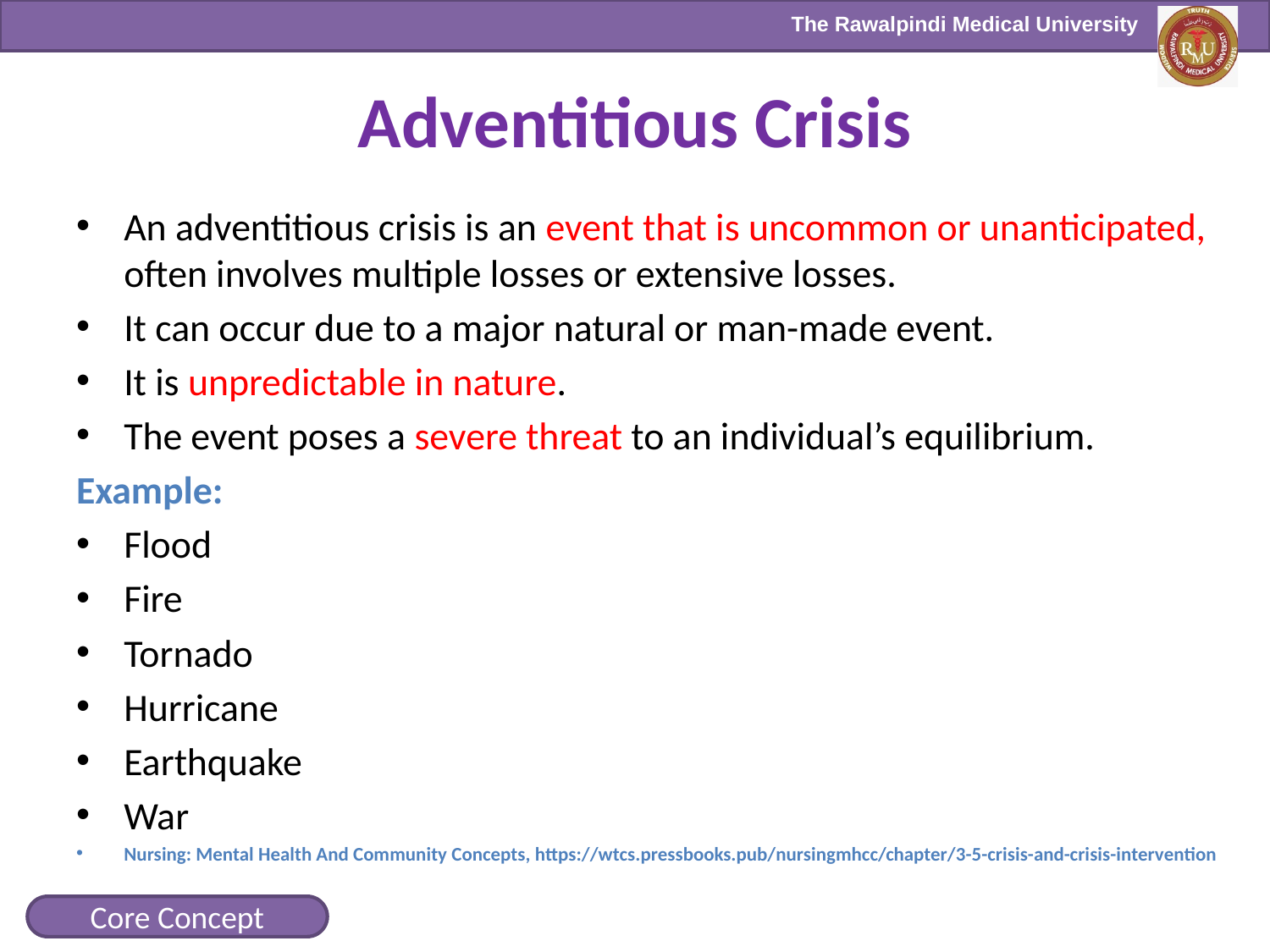

# Adventitious Crisis
An adventitious crisis is an event that is uncommon or unanticipated, often involves multiple losses or extensive losses.
It can occur due to a major natural or man-made event.
It is unpredictable in nature.
The event poses a severe threat to an individual’s equilibrium.
Example:
Flood
Fire
Tornado
Hurricane
Earthquake
War
Nursing: Mental Health And Community Concepts, https://wtcs.pressbooks.pub/nursingmhcc/chapter/3-5-crisis-and-crisis-intervention

Core Concept